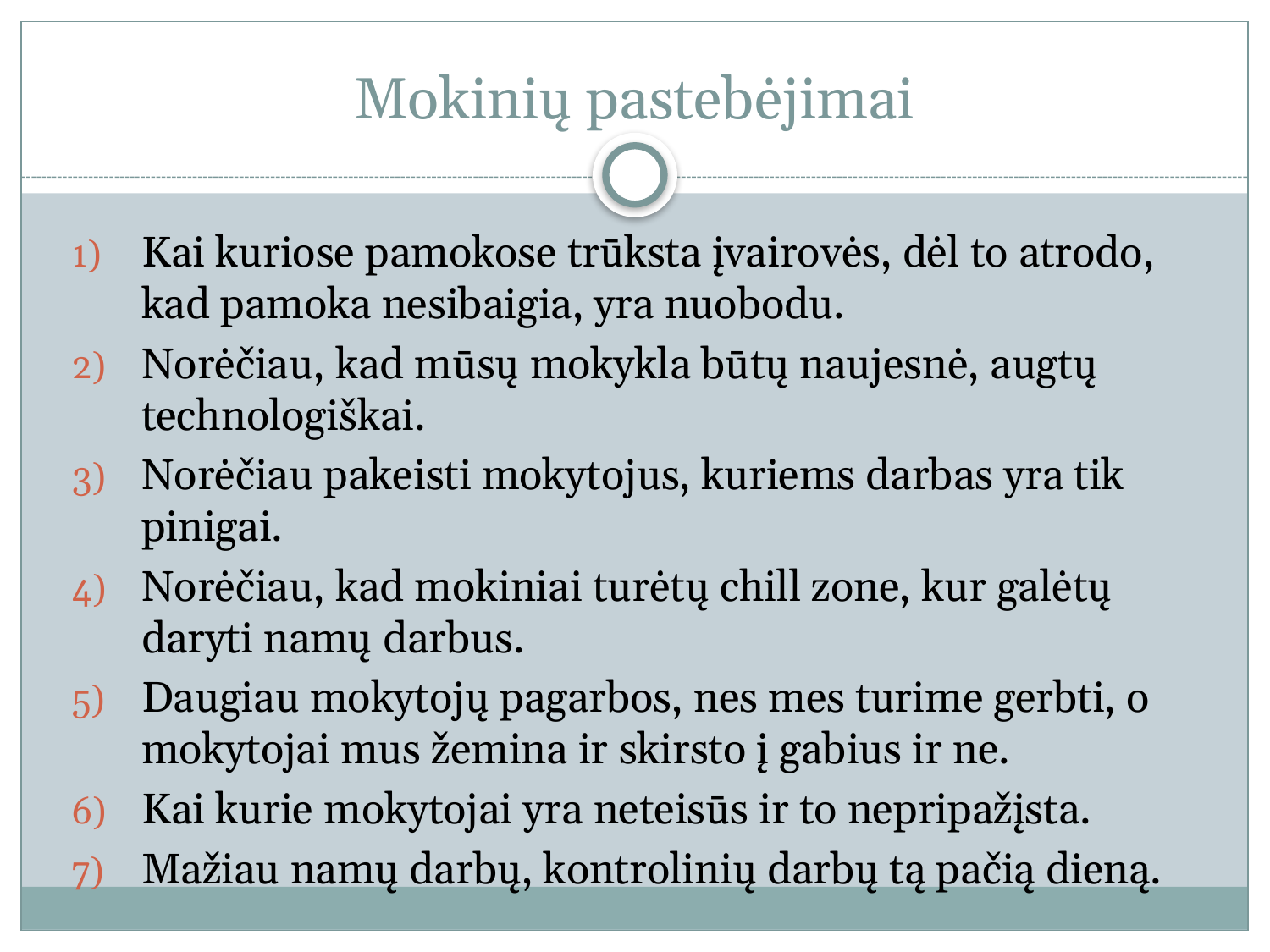

# Mokinių pastebėjimai
Kai kuriose pamokose trūksta įvairovės, dėl to atrodo, kad pamoka nesibaigia, yra nuobodu.
Norėčiau, kad mūsų mokykla būtų naujesnė, augtų technologiškai.
Norėčiau pakeisti mokytojus, kuriems darbas yra tik pinigai.
Norėčiau, kad mokiniai turėtų chill zone, kur galėtų daryti namų darbus.
Daugiau mokytojų pagarbos, nes mes turime gerbti, o mokytojai mus žemina ir skirsto į gabius ir ne.
Kai kurie mokytojai yra neteisūs ir to nepripažįsta.
Mažiau namų darbų, kontrolinių darbų tą pačią dieną.